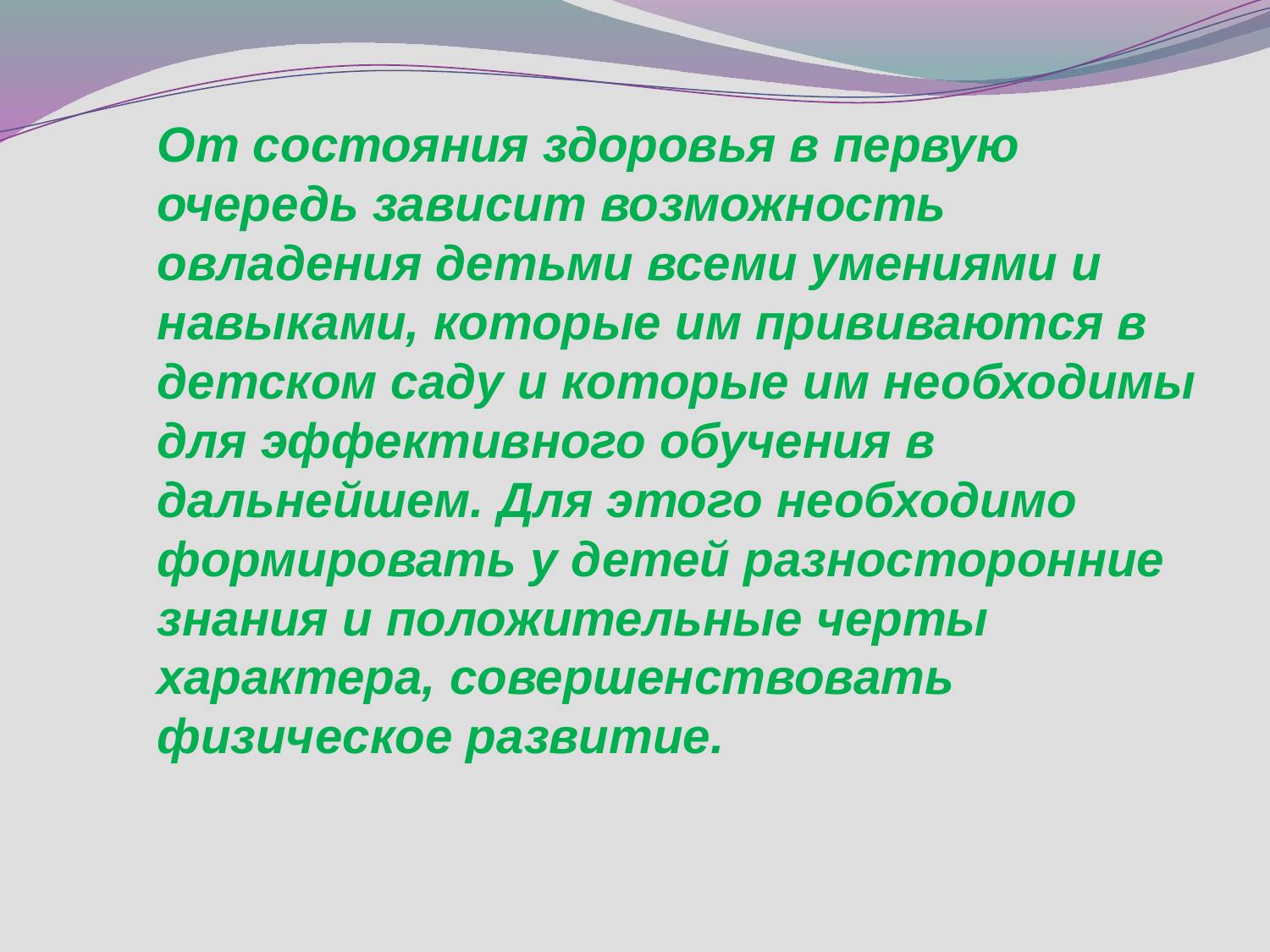

От состояния здоровья в первую очередь зависит возможность овладения детьми всеми умениями и навыками, которые им прививаются в детском саду и которые им необходимы для эффективного обучения в дальнейшем. Для этого необходимо формировать у детей разносторонние знания и положительные черты характера, совершенствовать физическое развитие.